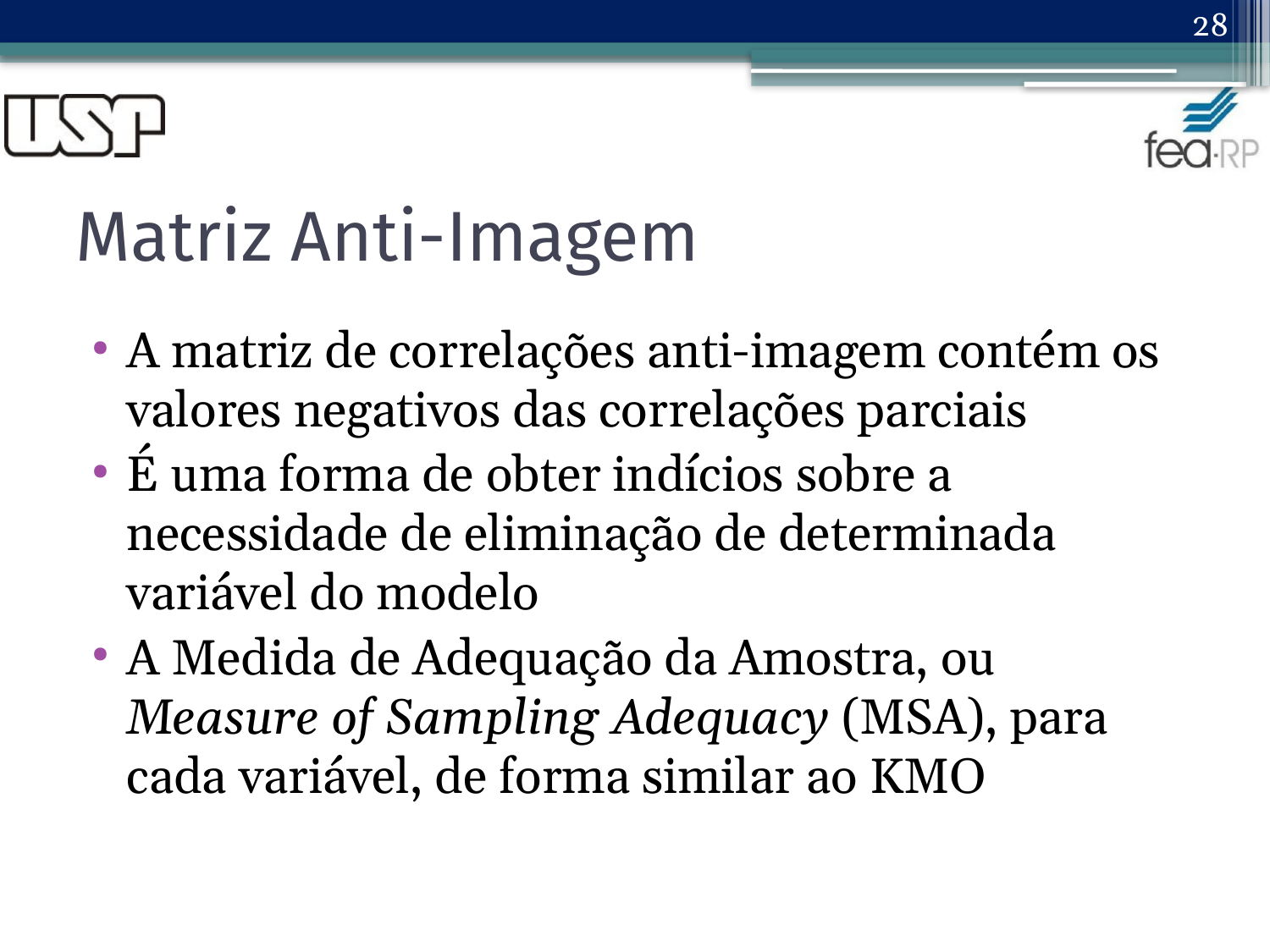

28
# Matriz Anti-Imagem
A matriz de correlações anti-imagem contém os valores negativos das correlações parciais
É uma forma de obter indícios sobre a necessidade de eliminação de determinada variável do modelo
A Medida de Adequação da Amostra, ou Measure of Sampling Adequacy (MSA), para cada variável, de forma similar ao KMO